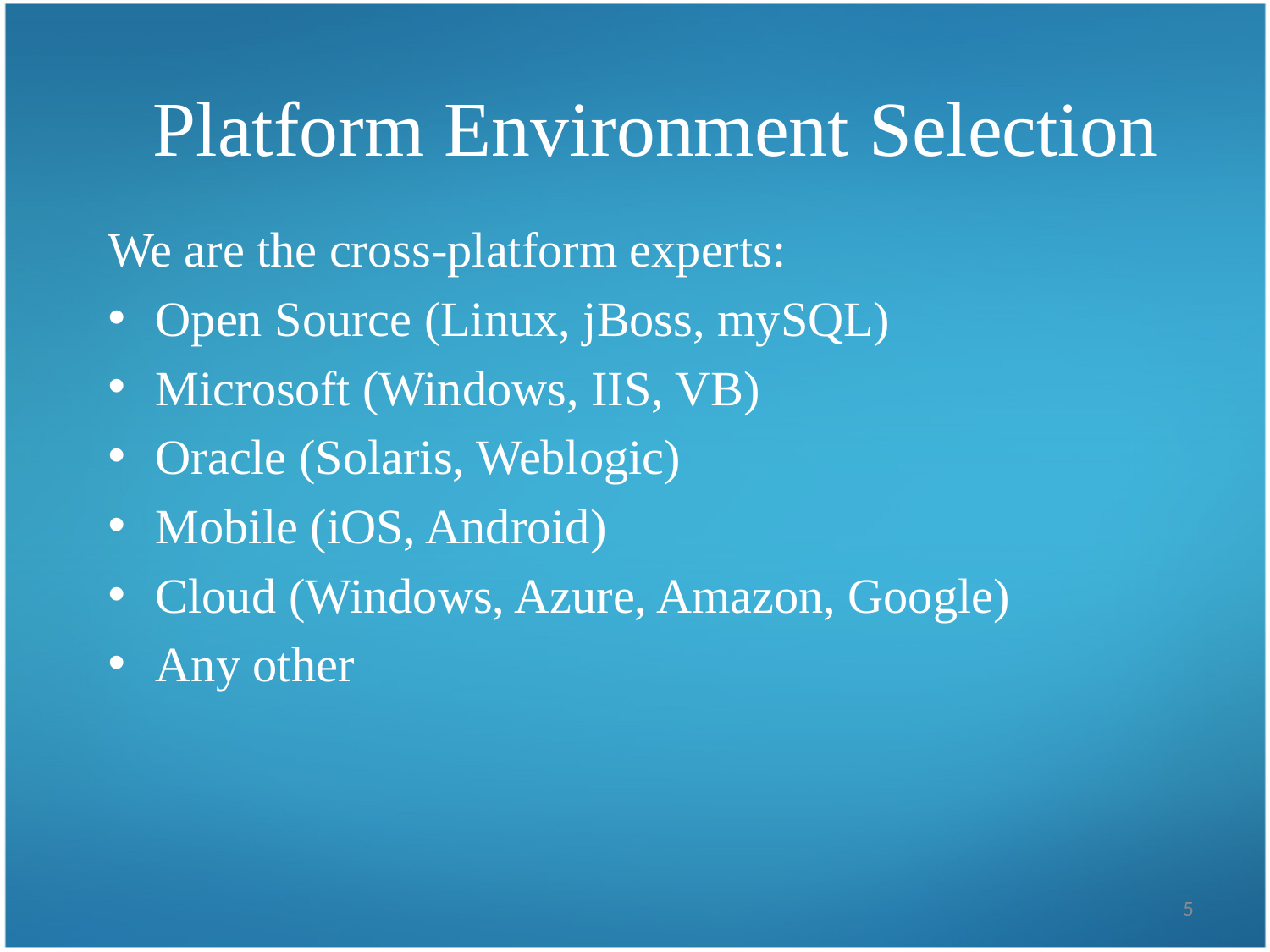

# Platform Environment Selection
We are the cross-platform experts:
Open Source (Linux, jBoss, mySQL)
Microsoft (Windows, IIS, VB)
Oracle (Solaris, Weblogic)
Mobile (iOS, Android)
Cloud (Windows, Azure, Amazon, Google)
Any other

5